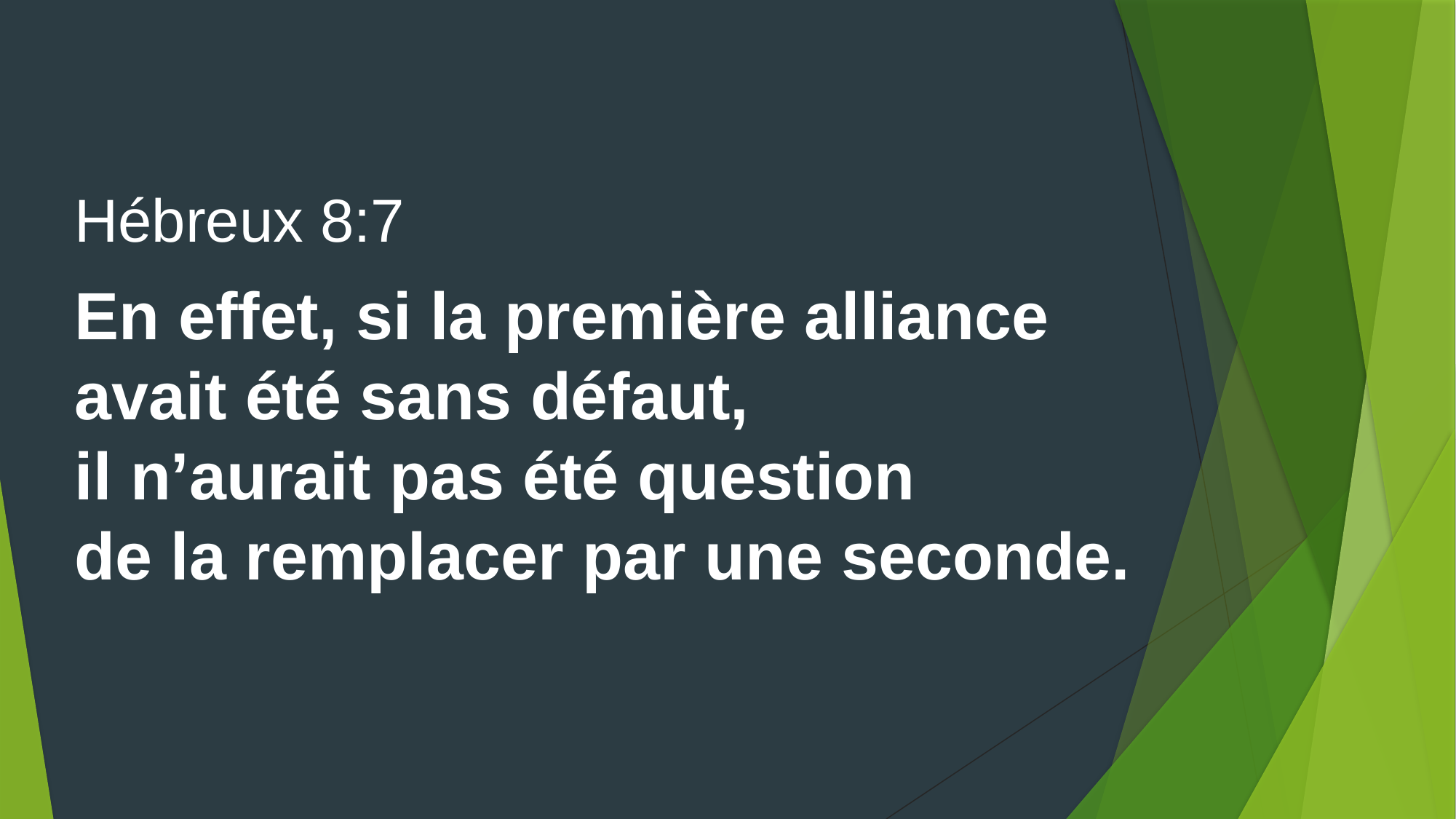

Hébreux 8:7

En effet, si la première alliance
avait été sans défaut,
il n’aurait pas été question
de la remplacer par une seconde.